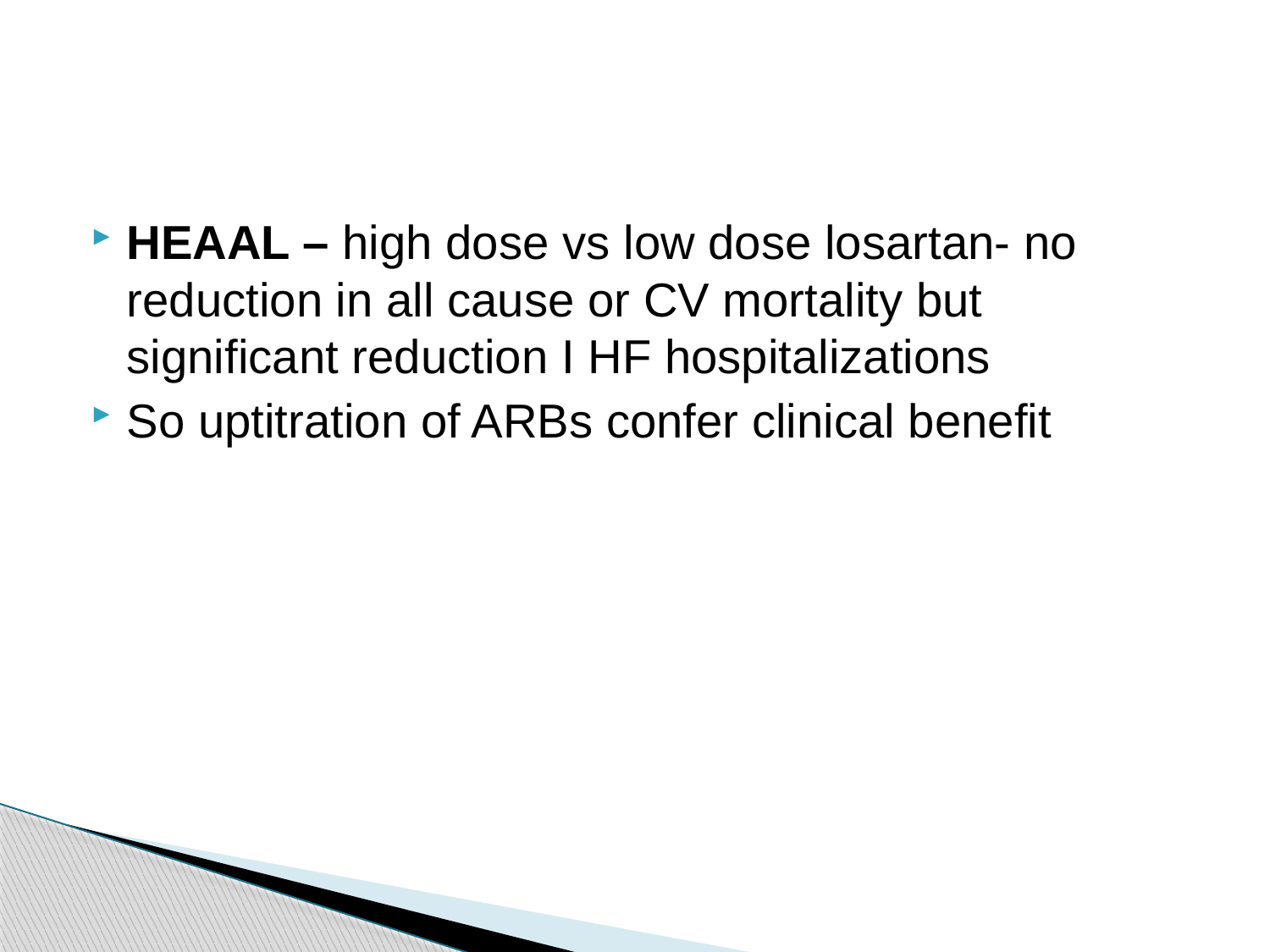

#
HEAAL – high dose vs low dose losartan- no reduction in all cause or CV mortality but significant reduction I HF hospitalizations
So uptitration of ARBs confer clinical benefit